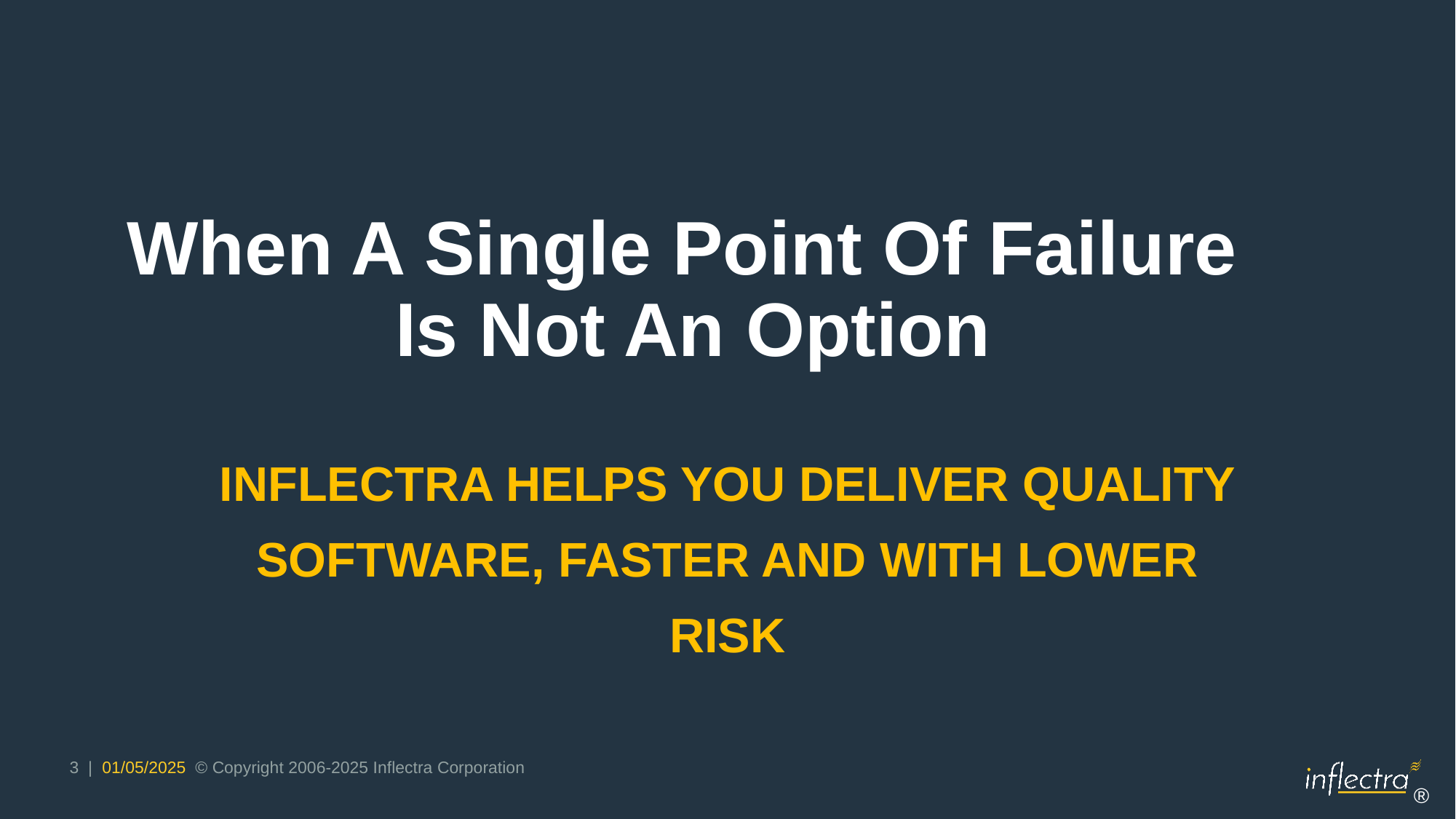

# When A Single Point Of Failure Is Not An Option
INFLECTRA HELPS YOU DELIVER QUALITY SOFTWARE, FASTER AND WITH LOWER RISK